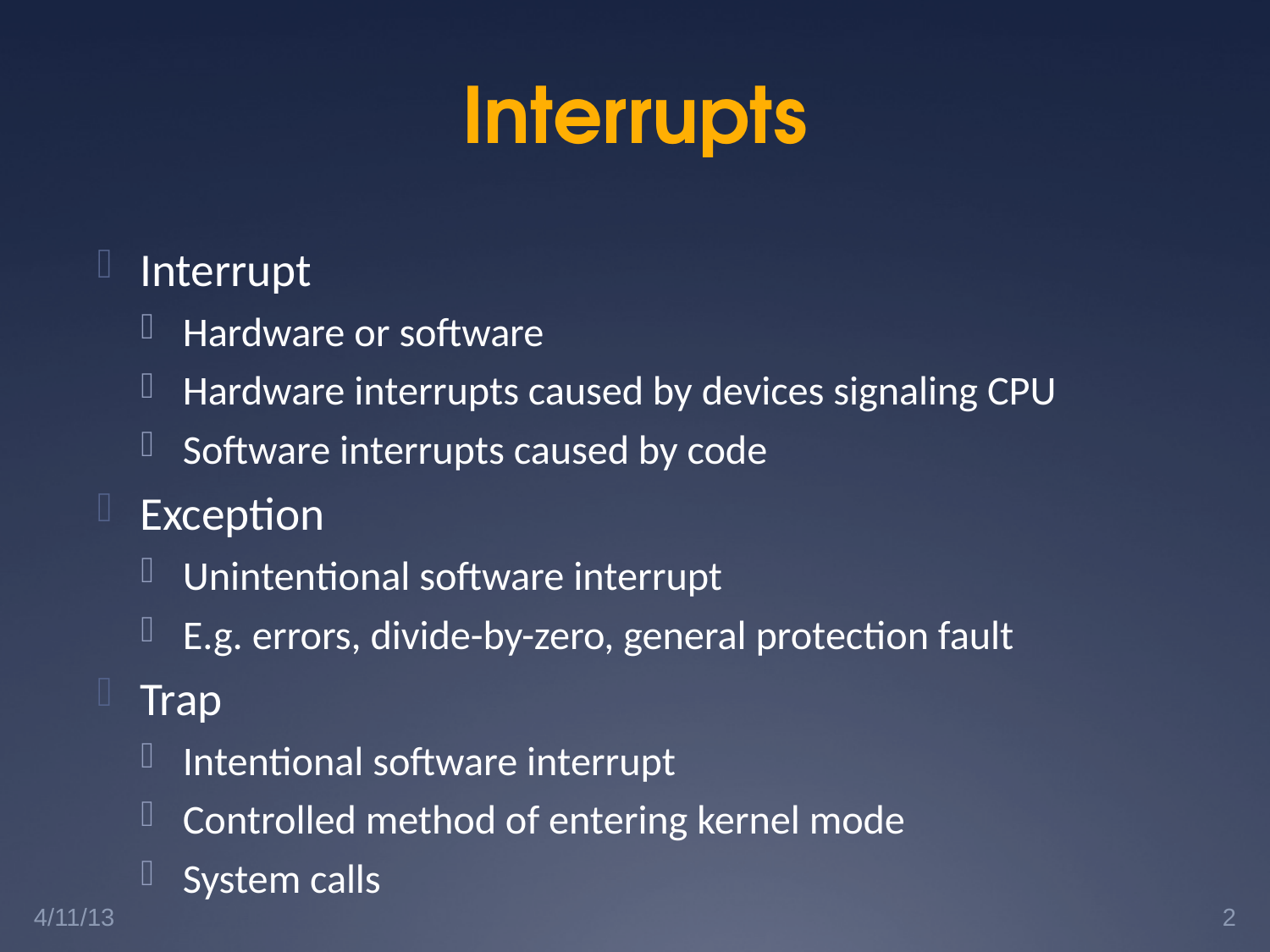

# Interrupts
Interrupt
Hardware or software
Hardware interrupts caused by devices signaling CPU
Software interrupts caused by code
Exception
Unintentional software interrupt
E.g. errors, divide-by-zero, general protection fault
Trap
Intentional software interrupt
Controlled method of entering kernel mode
System calls
4/11/13
2